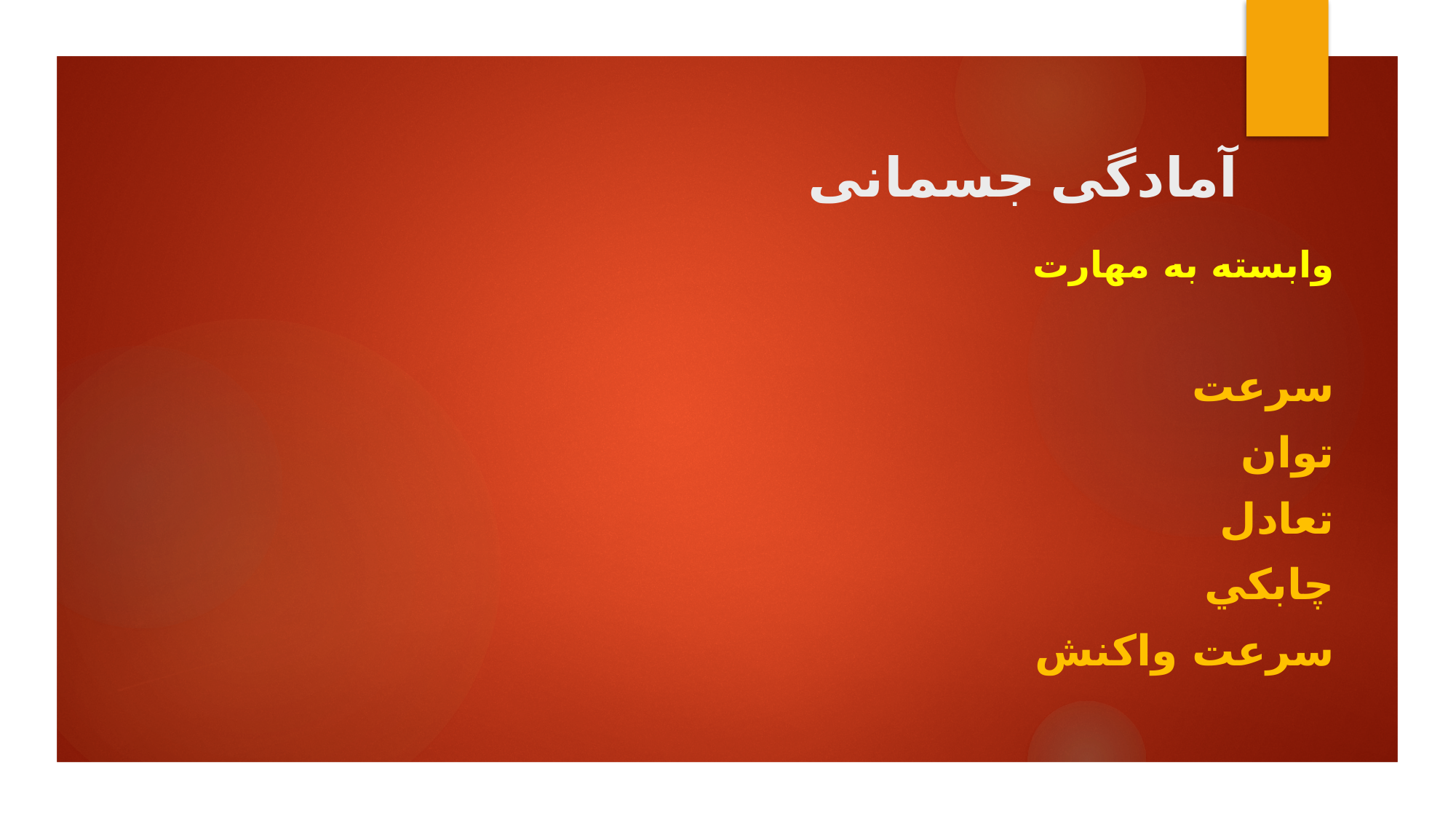

# آمادگی جسمانی
وابسته به مهارت

سرعت
توان
تعادل
چابكي
سرعت واكنش